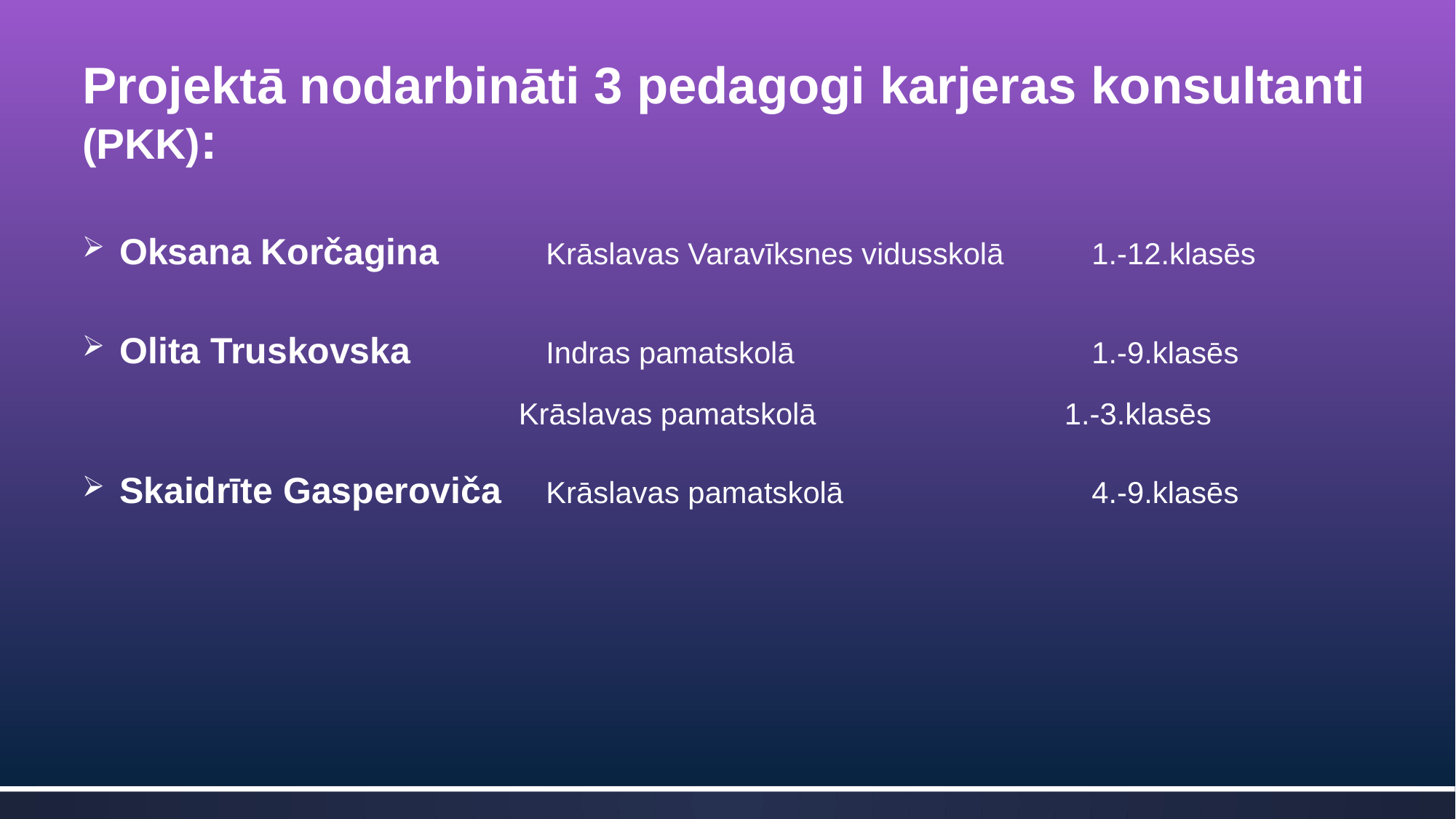

# Projektā nodarbināti 3 pedagogi karjeras konsultanti (PKK):
 Oksana Korčagina	Krāslavas Varavīksnes vidusskolā 	1.-12.klasēs
 Olita Truskovska		Indras pamatskolā			1.-9.klasēs
				Krāslavas pamatskolā			1.-3.klasēs

 Skaidrīte Gasperoviča	Krāslavas pamatskolā			4.-9.klasēs